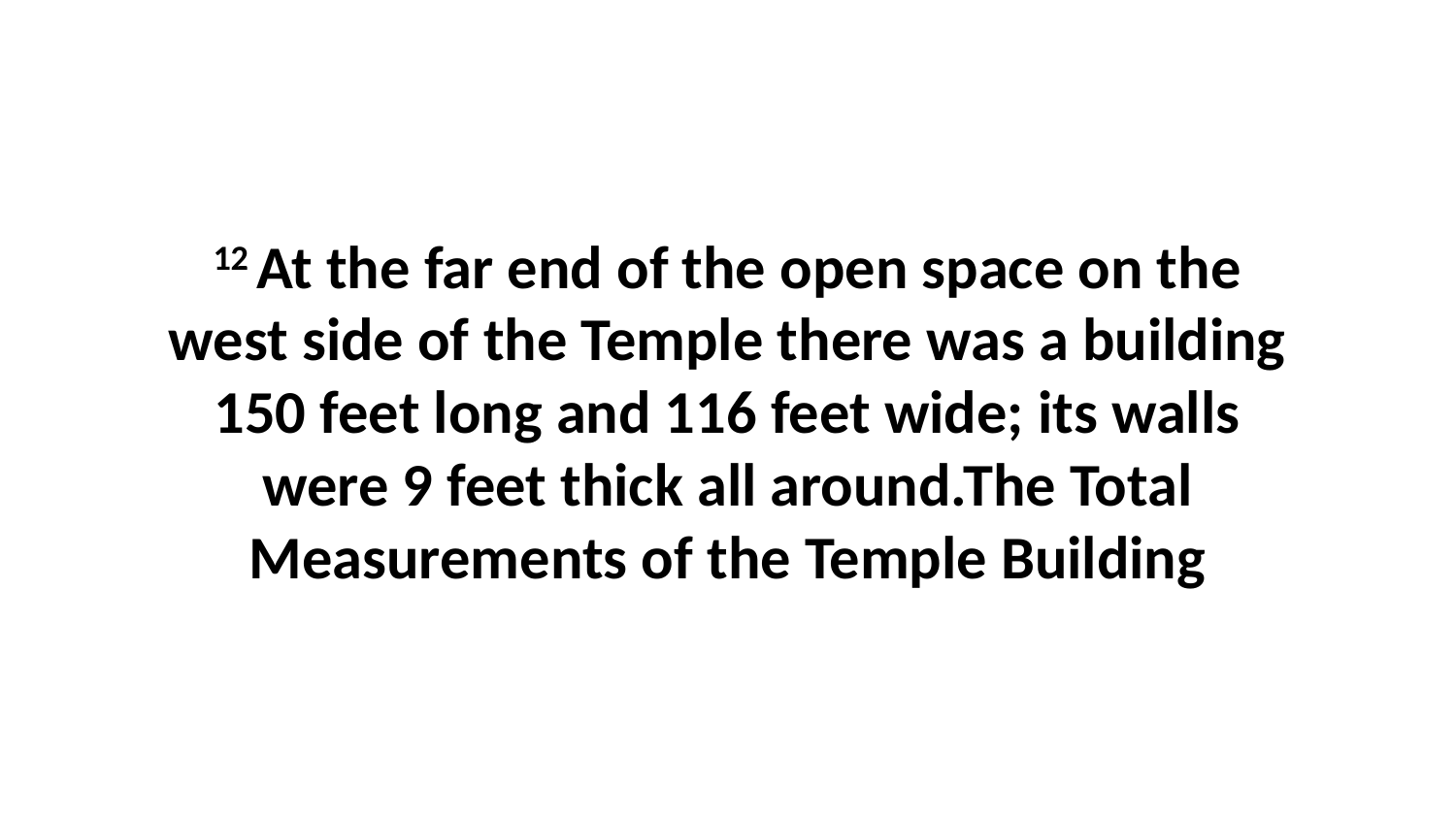

12 At the far end of the open space on the west side of the Temple there was a building 150 feet long and 116 feet wide; its walls were 9 feet thick all around.The Total Measurements of the Temple Building